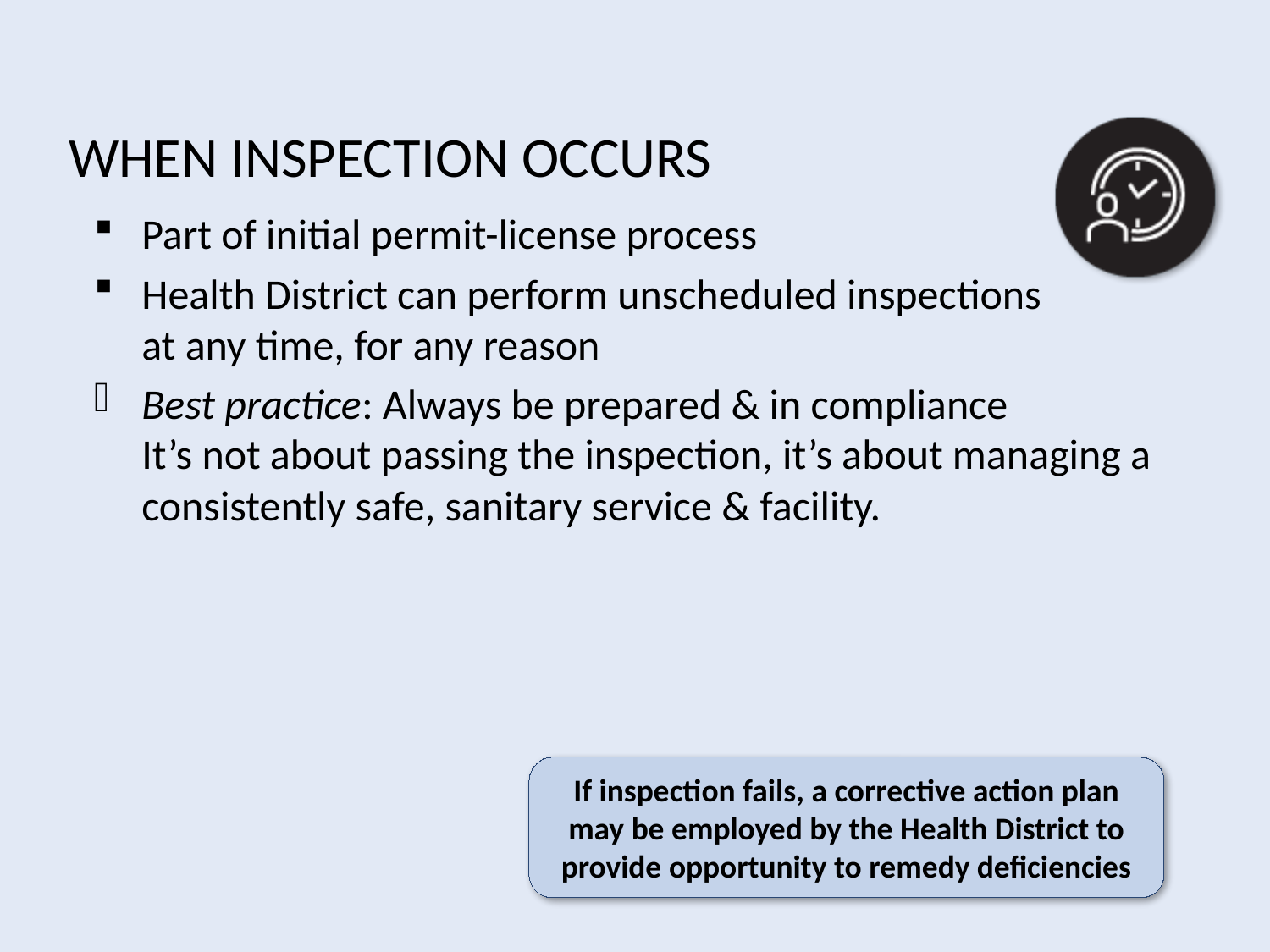

# When Inspection Occurs
Part of initial permit-license process
Health District can perform unscheduled inspections
at any time, for any reason
Best practice: Always be prepared & in compliance
It’s not about passing the inspection, it’s about managing a consistently safe, sanitary service & facility.
If inspection fails, a corrective action plan may be employed by the Health District to provide opportunity to remedy deficiencies